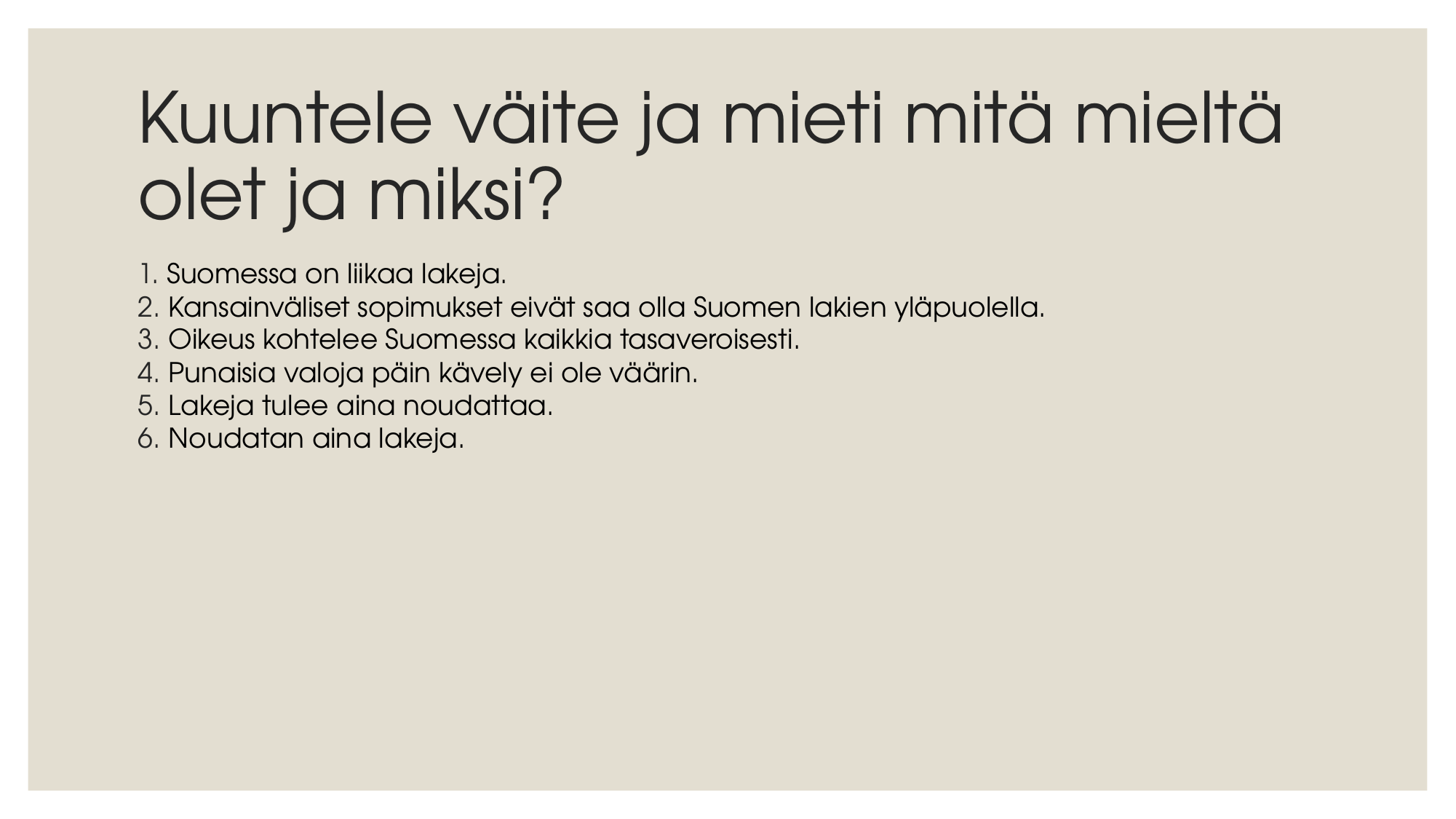

# Kuuntele väite ja mieti mitä mieltä olet ja miksi?
 Suomessa on liikaa lakeja.
 Kansainväliset sopimukset eivät saa olla Suomen lakien yläpuolella.
 Oikeus kohtelee Suomessa kaikkia tasaveroisesti.
 Punaisia valoja päin kävely ei ole väärin.
 Lakeja tulee aina noudattaa.
 Noudatan aina lakeja.